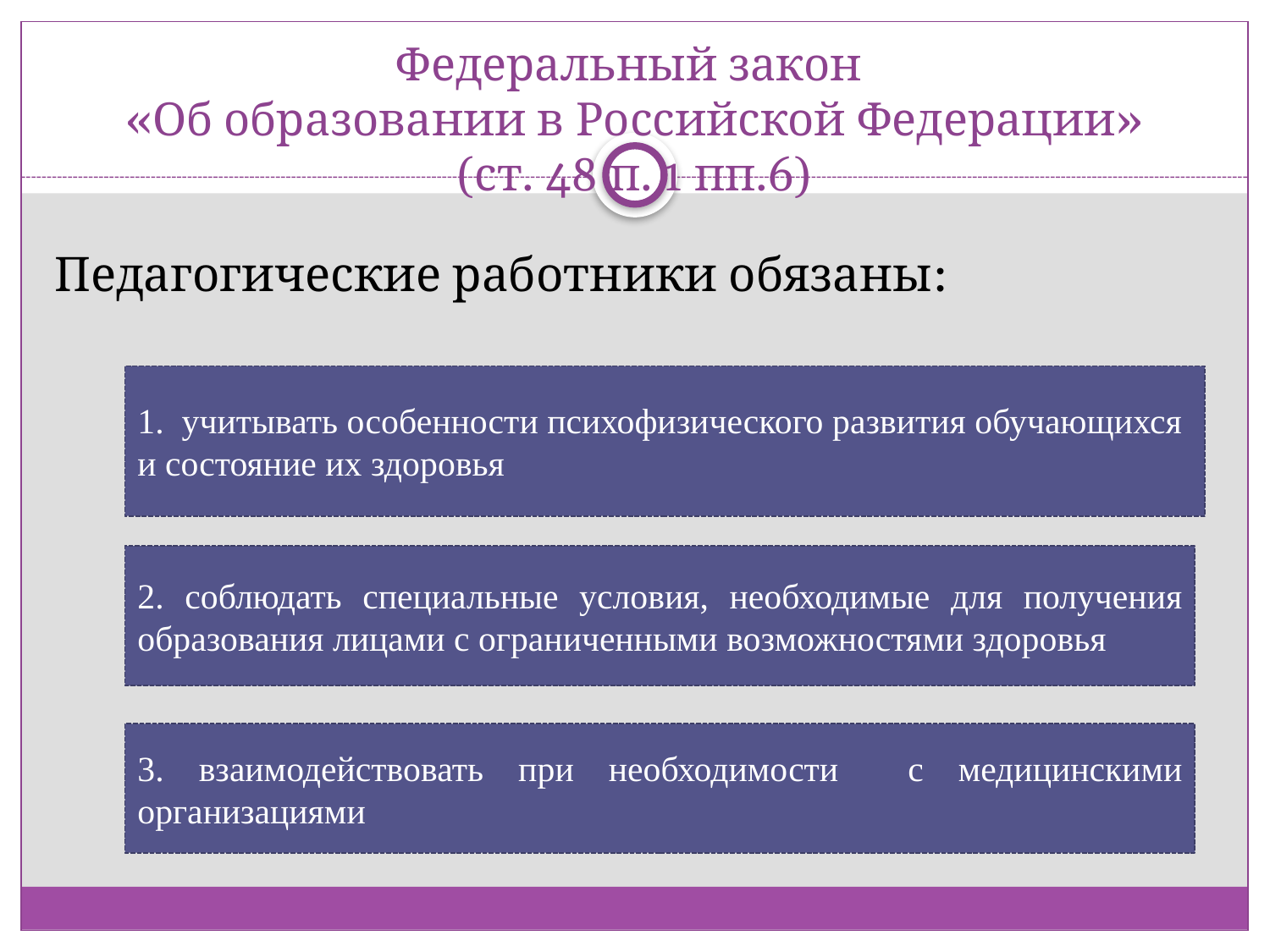

# Федеральный закон «Об образовании в Российской Федерации» (ст. 48 п. 1 пп.6)
Педагогические работники обязаны:

1.  учитывать особенности психофизического развития обучающихся и состояние их здоровья
2. соблюдать специальные условия, необходимые для получения образования лицами с ограниченными возможностями здоровья
3. взаимодействовать при необходимости  с медицинскими организациями